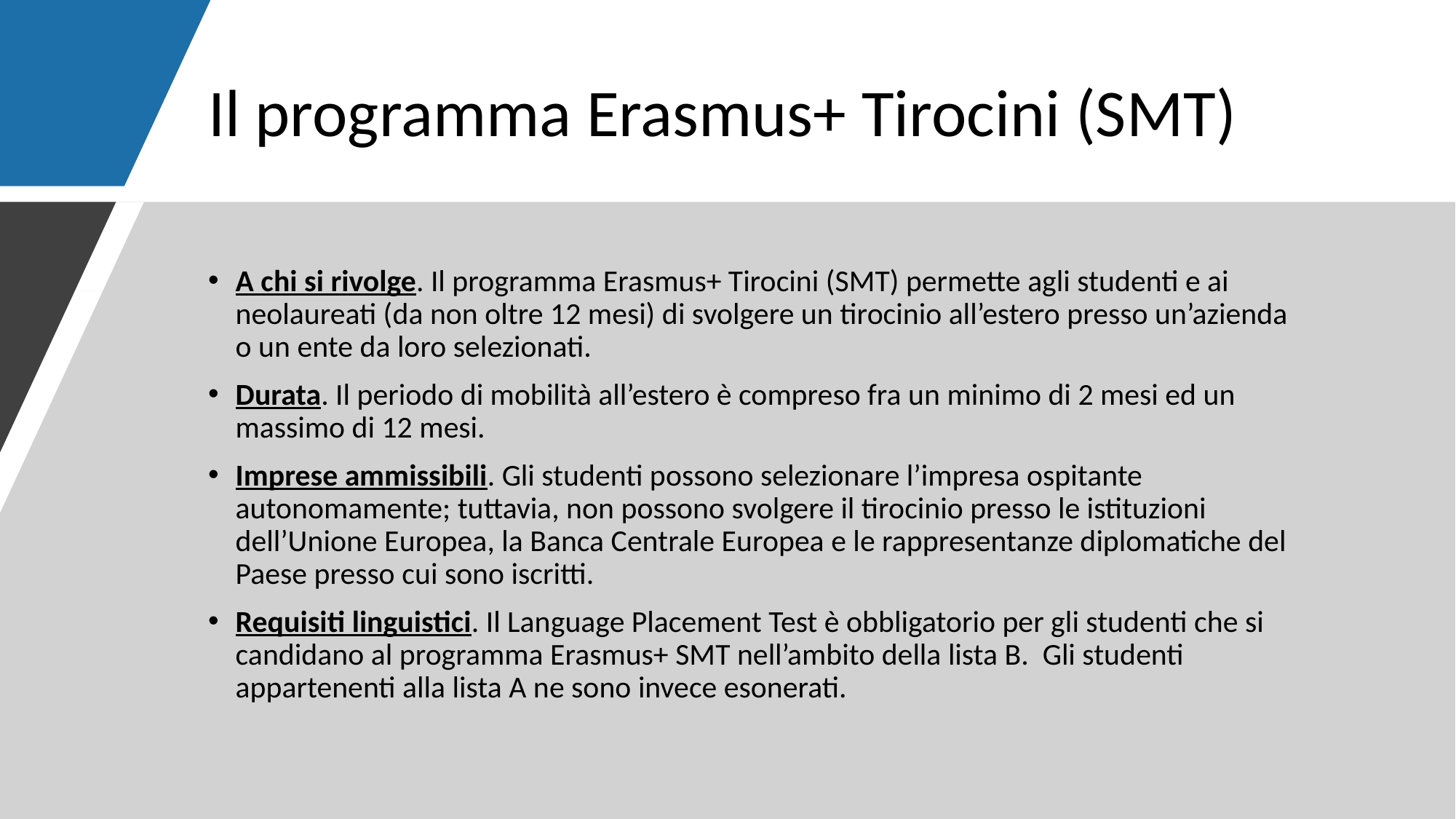

# Il programma Erasmus+ Tirocini (SMT)

A chi si rivolge. Il programma Erasmus+ Tirocini (SMT) permette agli studenti e ai neolaureati (da non oltre 12 mesi) di svolgere un tirocinio all’estero presso un’azienda o un ente da loro selezionati.
Durata. Il periodo di mobilità all’estero è compreso fra un minimo di 2 mesi ed un massimo di 12 mesi.
Imprese ammissibili. Gli studenti possono selezionare l’impresa ospitante autonomamente; tuttavia, non possono svolgere il tirocinio presso le istituzioni dell’Unione Europea, la Banca Centrale Europea e le rappresentanze diplomatiche del Paese presso cui sono iscritti.
Requisiti linguistici. Il Language Placement Test è obbligatorio per gli studenti che si candidano al programma Erasmus+ SMT nell’ambito della lista B.  Gli studenti appartenenti alla lista A ne sono invece esonerati.